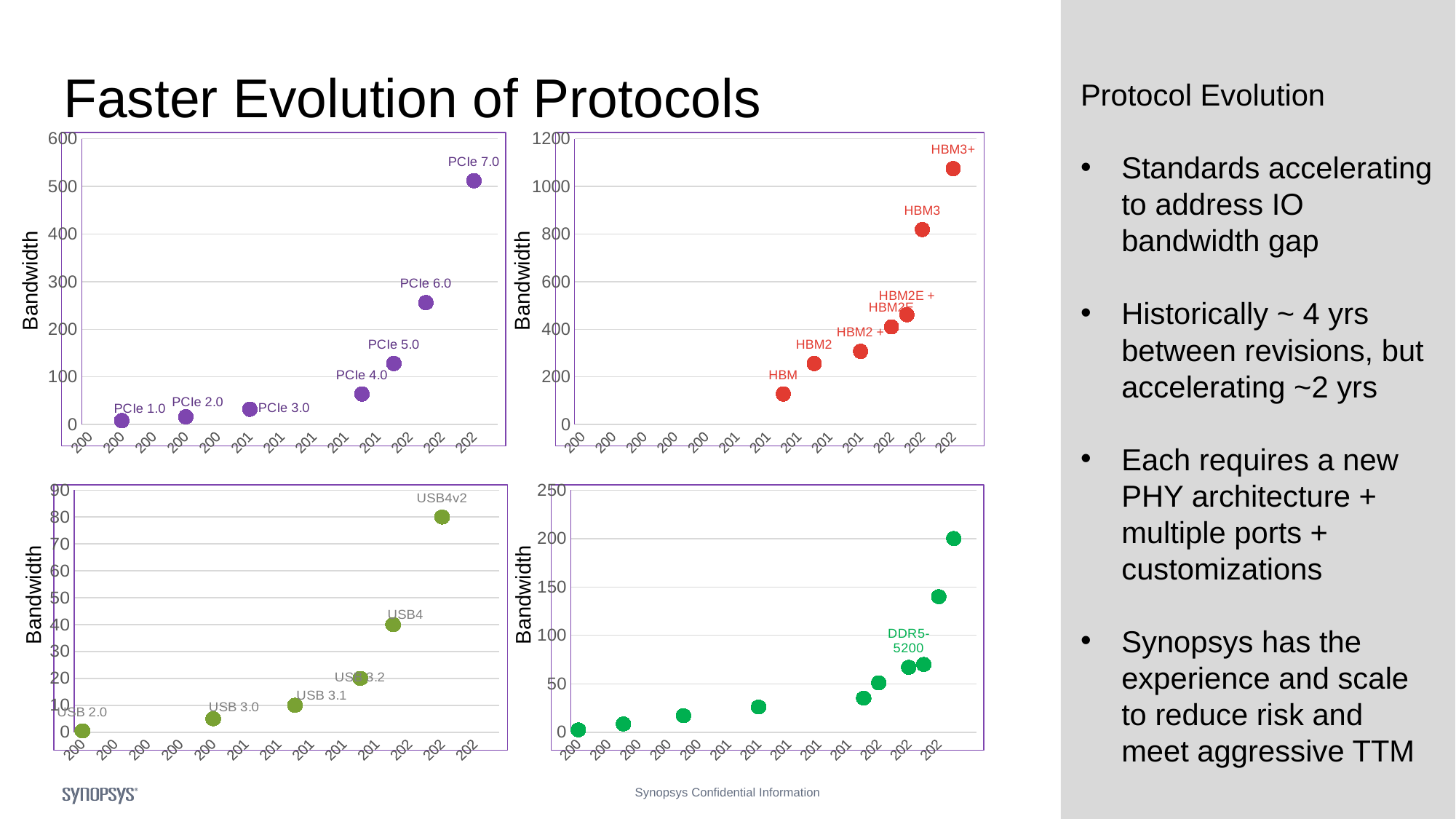

Bandwidth

### Chart

| Category |  |
|---|---|
| 2000 | None |
| 2001 | None |
| 2002 | 8.0 |
| 2003 | None |
| 2004 | None |
| 2005 | None |
| 2006 | 16.0 |
| 2007 | None |
| 2008 | None |
| 2009 | None |
| 2010 | 32.0 |
| 2011 | None |
| 2012 | None |
| 2013 | None |
| 2014 | None |
| 2015 | None |
| 2016 | None |
| 2017 | 64.0 |
| 2018 | None |
| 2019 | 128.0 |
| 2020 | None |
| 2021 | 256.0 |
| 2022 | None |
| 2023 | None |
| 2024 | 512.0 |
| 2025 | None |
Bandwidth
# Faster Evolution of Protocols
Protocol Evolution

Standards accelerating to address IO bandwidth gap

Historically ~ 4 yrs between revisions, but accelerating ~2 yrs

Each requires a new PHY architecture + multiple ports + customizations

Synopsys has the experience and scale to reduce risk and meet aggressive TTM

### Chart

| Category |  |  |
|---|---|---|
| 2000 | None | None |
| 2001 | None | None |
| 2002 | None | None |
| 2003 | None | None |
| 2004 | None | None |
| 2005 | None | None |
| 2006 | None | None |
| 2007 | None | None |
| 2008 | None | None |
| 2009 | None | None |
| 2010 | None | None |
| 2011 | None | None |
| 2012 | None | None |
| 2013 | 128.0 | 128.0 |
| 2014 | None | None |
| 2015 | 256.0 | 256.0 |
| 2016 | None | None |
| 2017 | None | None |
| 2018 | 307.0 | 307.0 |
| 2019 | None | None |
| 2020 | 410.0 | 410.0 |
| 2021 | 461.0 | 461.0 |
| 2022 | 819.0 | 819.0 |
| 2023 | None | None |
| 2024 | 1075.0 | 1075.0 |
| 2025 | None | None |
Bandwidth
Bandwidth

### Chart

| Category |  |
|---|---|
| 2000 | 0.48 |
| 2001 | None |
| 2002 | None |
| 2003 | None |
| 2004 | None |
| 2005 | None |
| 2006 | None |
| 2007 | None |
| 2008 | 5.0 |
| 2009 | None |
| 2010 | None |
| 2011 | None |
| 2012 | None |
| 2013 | 10.0 |
| 2014 | None |
| 2015 | None |
| 2016 | None |
| 2017 | 20.0 |
| 2018 | None |
| 2019 | 40.0 |
| 2020 | None |
| 2021 | None |
| 2022 | 80.0 |
| 2023 | None |
| 2024 | None |
| 2025 | None |

### Chart

| Category |  |
|---|---|
| 2000 | 2.4 |
| 2001 | None |
| 2002 | None |
| 2003 | 8.5 |
| 2004 | None |
| 2005 | None |
| 2006 | None |
| 2007 | 17.0 |
| 2008 | None |
| 2009 | None |
| 2010 | None |
| 2011 | None |
| 2012 | 26.0 |
| 2013 | None |
| 2014 | None |
| 2015 | None |
| 2016 | None |
| 2017 | None |
| 2018 | None |
| 2019 | 35.2 |
| 2020 | 51.0 |
| 2021 | None |
| 2022 | 67.0 |
| 2023 | 70.0 |
| 2024 | 140.0 |
| 2025 | 200.0 |